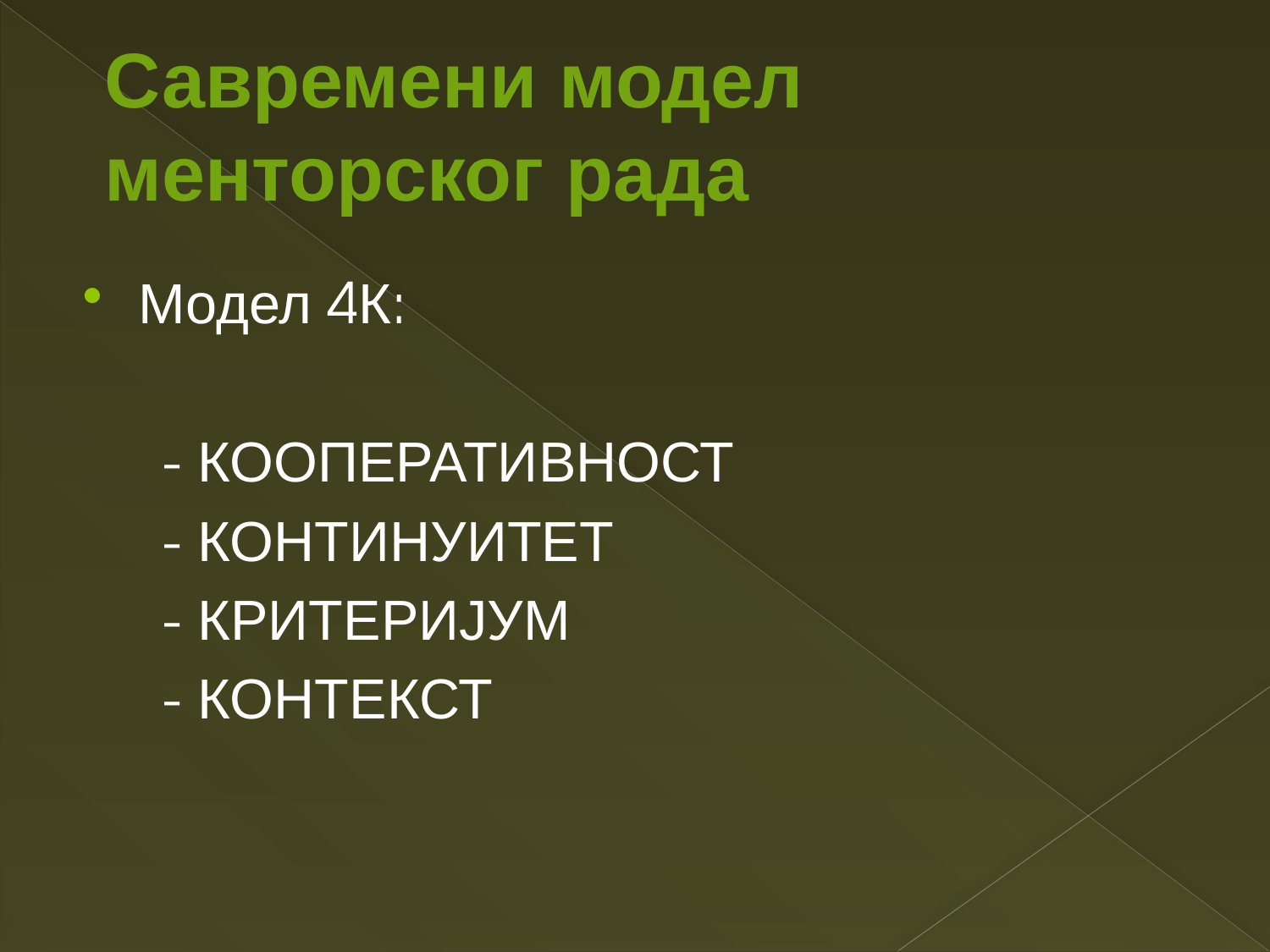

# Савремени модел менторског рада
Модел 4К:

     - КООПЕРАТИВНОСТ
     - КОНТИНУИТЕТ
     - КРИТЕРИЈУМ
     - КОНТЕКСТ